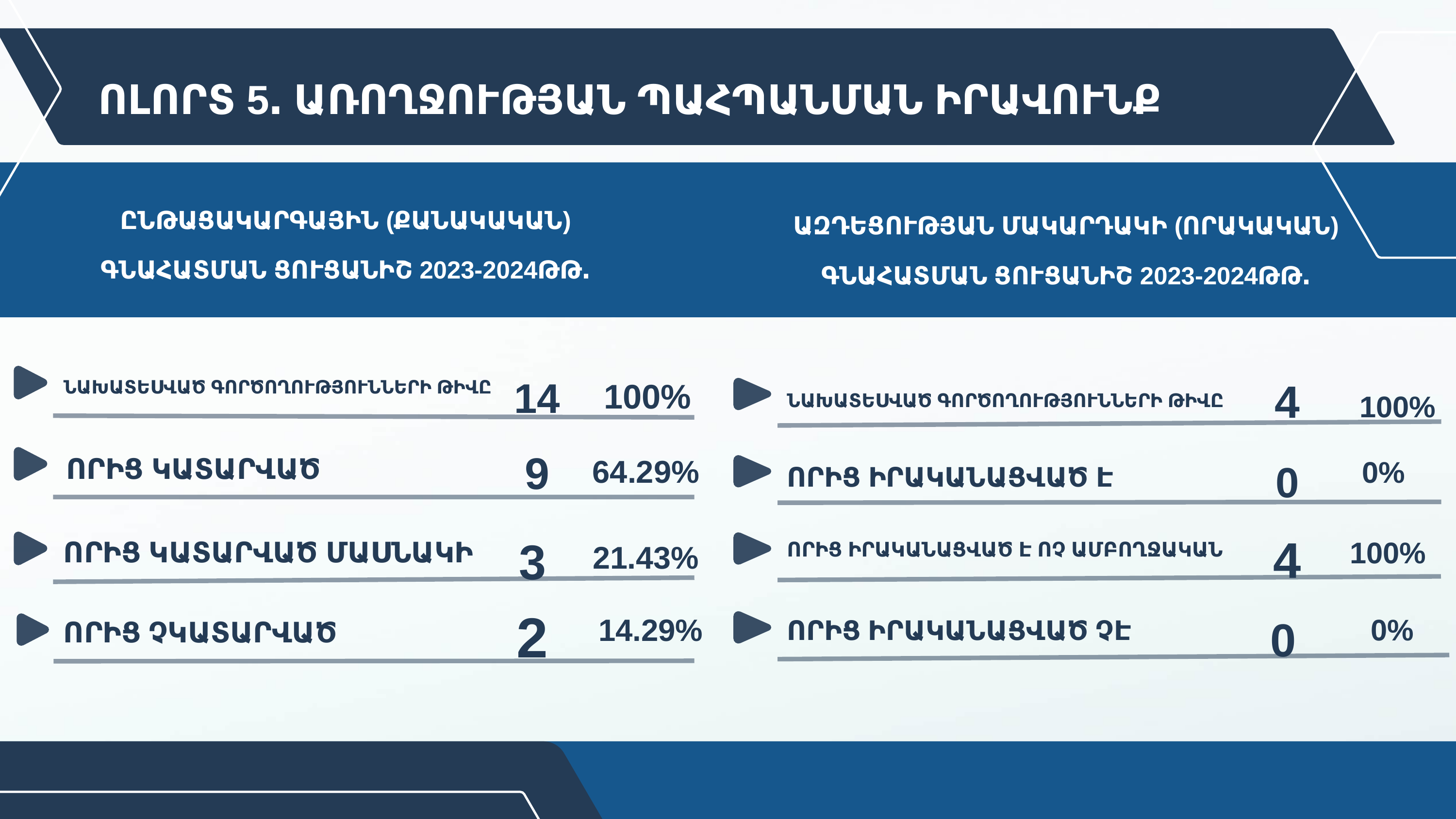

ՈԼՈՐՏ 5․ ԱՌՈՂՋՈՒԹՅԱՆ ՊԱՀՊԱՆՄԱՆ ԻՐԱՎՈՒՆՔ

ԸՆԹԱՑԱԿԱՐԳԱՅԻՆ (ՔԱՆԱԿԱԿԱՆ) ԳՆԱՀԱՏՄԱՆ ՑՈՒՑԱՆԻՇ 2023-2024ԹԹ․
ԱԶԴԵՑՈՒԹՅԱՆ ՄԱԿԱՐԴԱԿԻ (ՈՐԱԿԱԿԱՆ) ԳՆԱՀԱՏՄԱՆ ՑՈՒՑԱՆԻՇ 2023-2024ԹԹ․

4
14
100%
ՆԱԽԱՏԵՍՎԱԾ ԳՈՐԾՈՂՈՒԹՅՈՒՆՆԵՐԻ ԹԻՎԸ

100%

ՆԱԽԱՏԵՍՎԱԾ ԳՈՐԾՈՂՈՒԹՅՈՒՆՆԵՐԻ ԹԻՎԸ
9

0
64.29%
ՈՐԻՑ ԿԱՏԱՐՎԱԾ
0%
ՈՐԻՑ ԻՐԱԿԱՆԱՑՎԱԾ Է

4
3

100%
ՈՐԻՑ ԿԱՏԱՐՎԱԾ ՄԱՍՆԱԿԻ
21.43%
ՈՐԻՑ ԻՐԱԿԱՆԱՑՎԱԾ Է ՈՉ ԱՄԲՈՂՋԱԿԱՆ

2
0

14.29%
0%
ՈՐԻՑ ԻՐԱԿԱՆԱՑՎԱԾ ՉԷ
ՈՐԻՑ ՉԿԱՏԱՐՎԱԾ